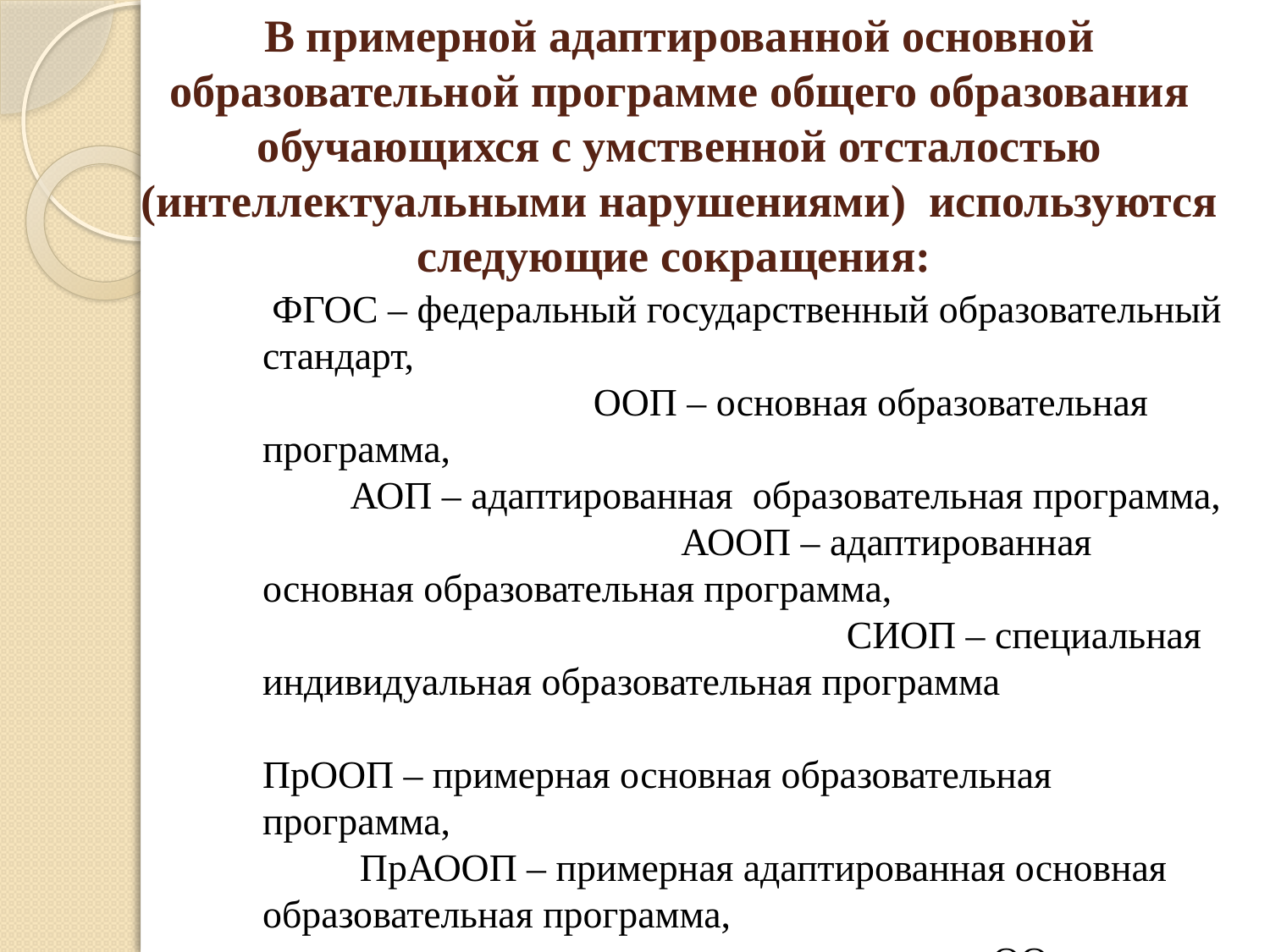

# В примерной адаптированной основной образовательной программе общего образования обучающихся с умственной отсталостью (интеллектуальными нарушениями)  используются следующие сокращения:
     ФГОС – федеральный государственный образовательный стандарт,                                                                                                                      ООП – основная образовательная программа,                                                                                         АОП – адаптированная  образовательная программа,                                            АООП – адаптированная основная образовательная программа,                                                                                               СИОП – специальная индивидуальная образовательная программа                                                                                                                     ПрООП – примерная основная образовательная программа,                                                                                          ПрАООП – примерная адаптированная основная образовательная программа,                                                                                                                               ОО – образовательная организация